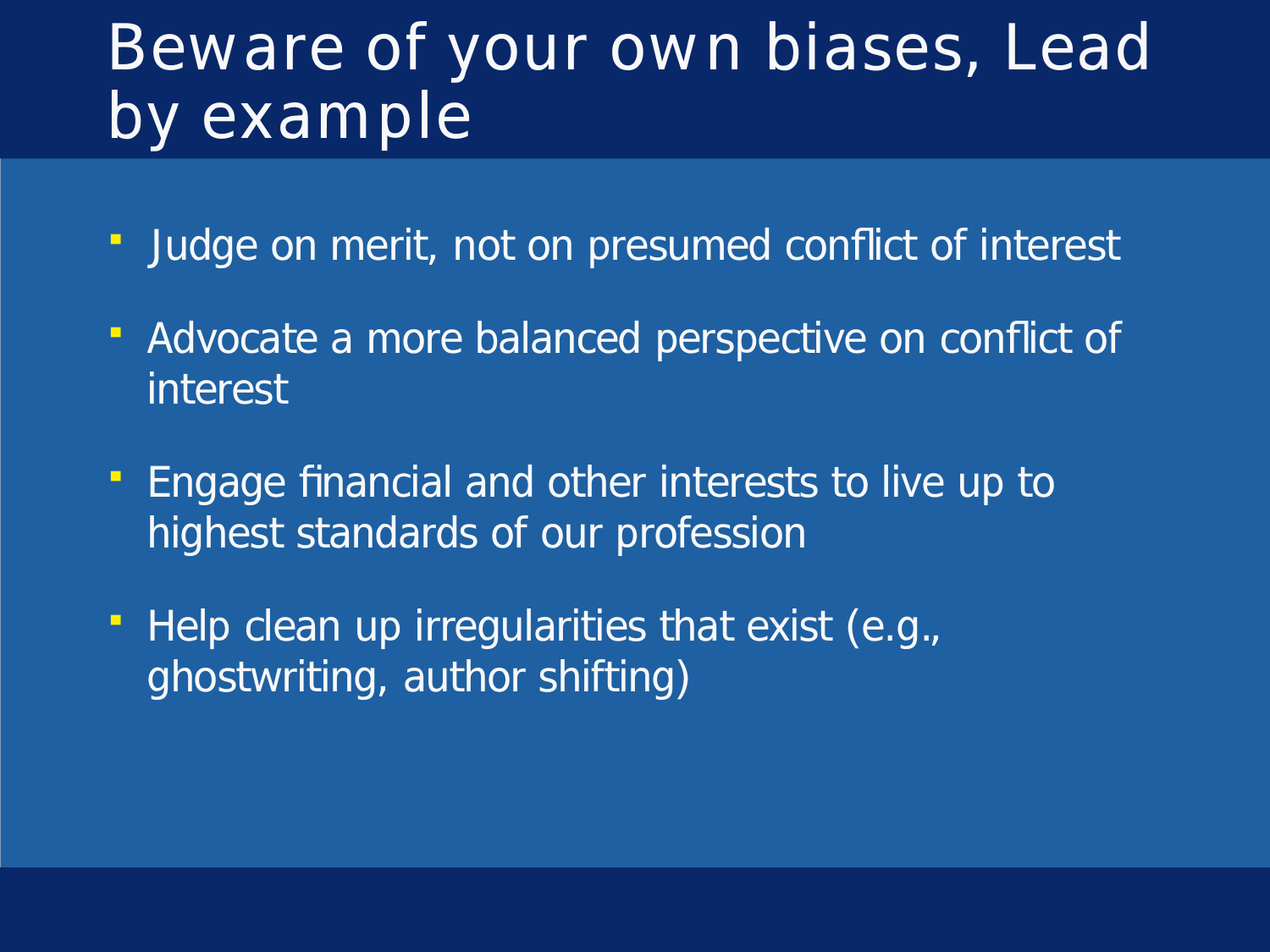

# Beware of your own biases, Lead by example
Judge on merit, not on presumed conflict of interest
Advocate a more balanced perspective on conflict of interest
Engage financial and other interests to live up to highest standards of our profession
Help clean up irregularities that exist (e.g., ghostwriting, author shifting)